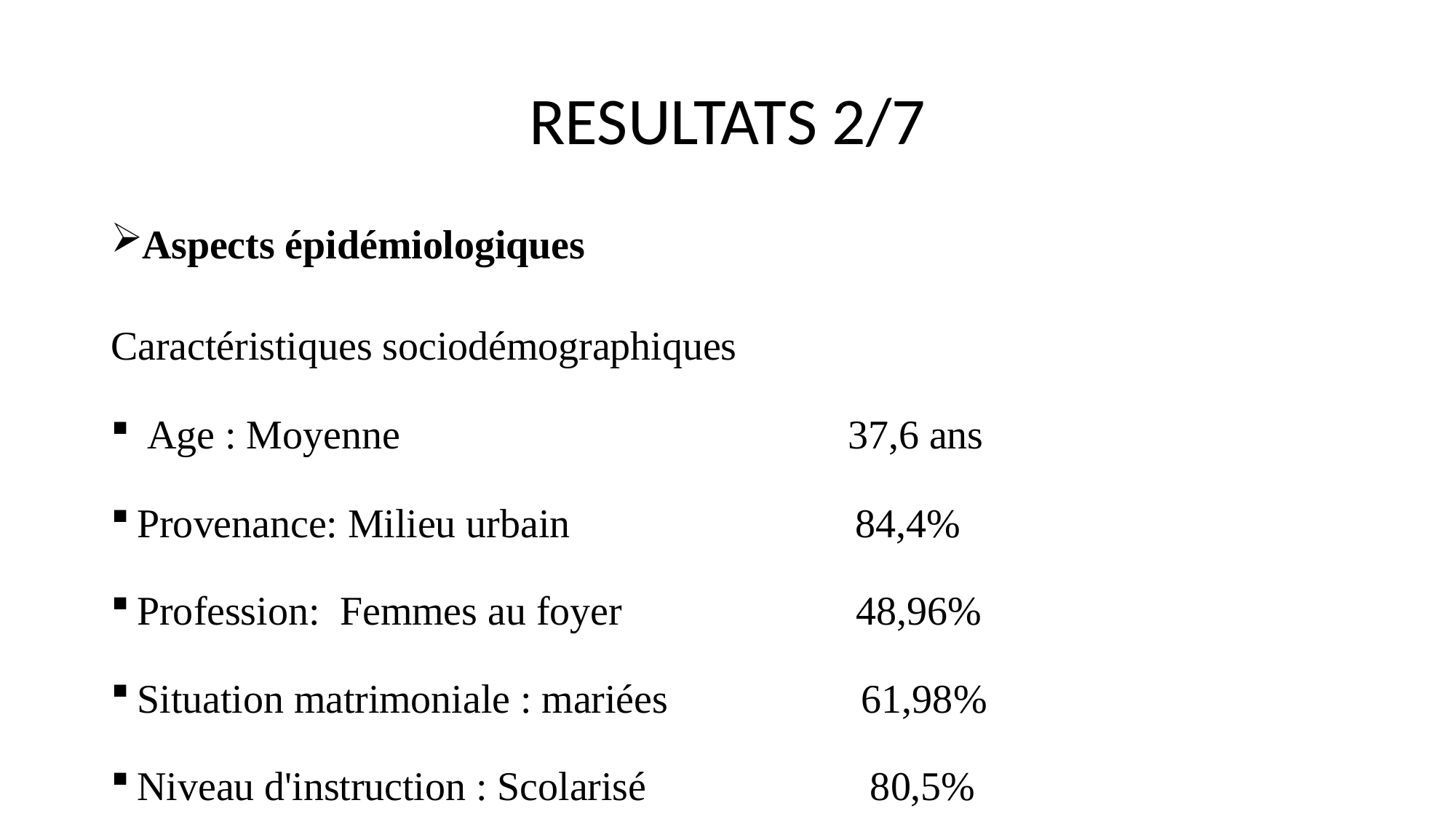

# RESULTATS 2/7
Aspects épidémiologiques

Caractéristiques sociodémographiques

 Age : Moyenne                                            37,6 ans
Provenance: Milieu urbain                            84,4%
Profession:  Femmes au foyer                       48,96%
Situation matrimoniale : mariées                   61,98%
Niveau d'instruction : Scolarisé                      80,5%